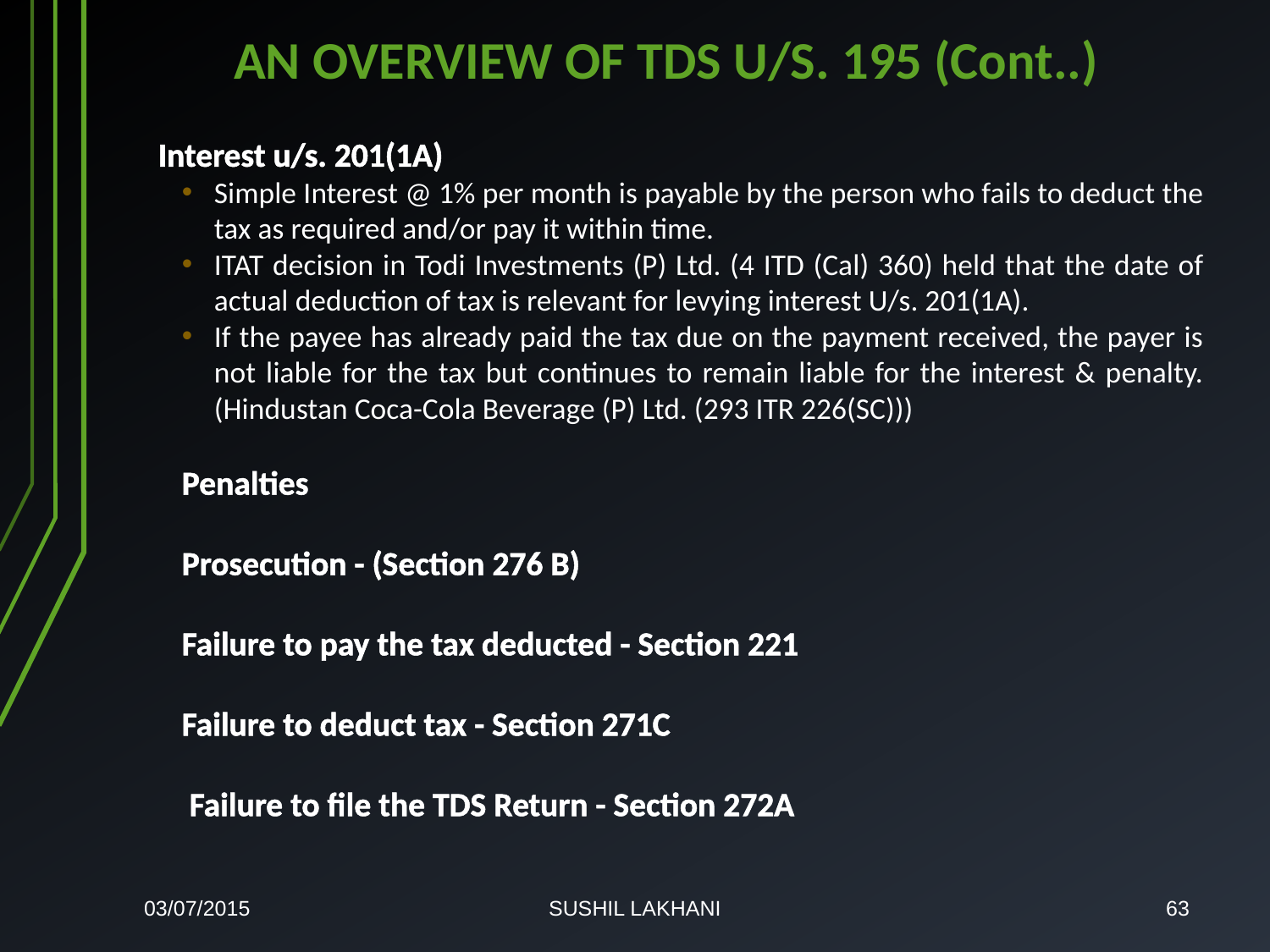

# AN OVERVIEW OF TDS U/S. 195 (Cont..)
Interest u/s. 201(1A)
Simple Interest @ 1% per month is payable by the person who fails to deduct the tax as required and/or pay it within time.
ITAT decision in Todi Investments (P) Ltd. (4 ITD (Cal) 360) held that the date of actual deduction of tax is relevant for levying interest U/s. 201(1A).
If the payee has already paid the tax due on the payment received, the payer is not liable for the tax but continues to remain liable for the interest & penalty. (Hindustan Coca-Cola Beverage (P) Ltd. (293 ITR 226(SC)))

Penalties

Prosecution - (Section 276 B)

Failure to pay the tax deducted - Section 221

Failure to deduct tax - Section 271C

 Failure to file the TDS Return - Section 272A
03/07/2015
SUSHIL LAKHANI
63